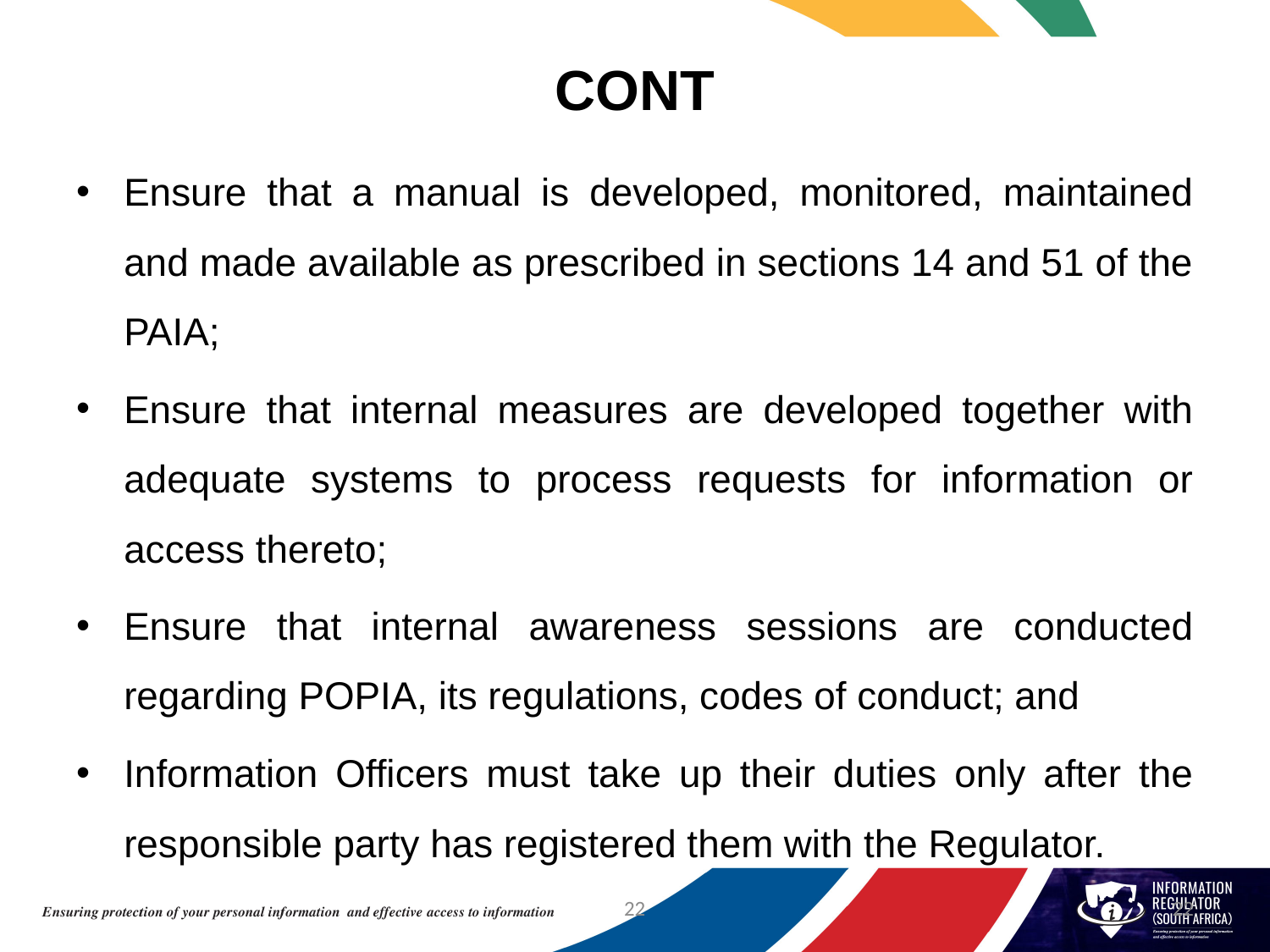

# CONT
Ensure that a manual is developed, monitored, maintained and made available as prescribed in sections 14 and 51 of the PAIA;
Ensure that internal measures are developed together with adequate systems to process requests for information or access thereto;
Ensure that internal awareness sessions are conducted regarding POPIA, its regulations, codes of conduct; and
Information Officers must take up their duties only after the responsible party has registered them with the Regulator.

22
22